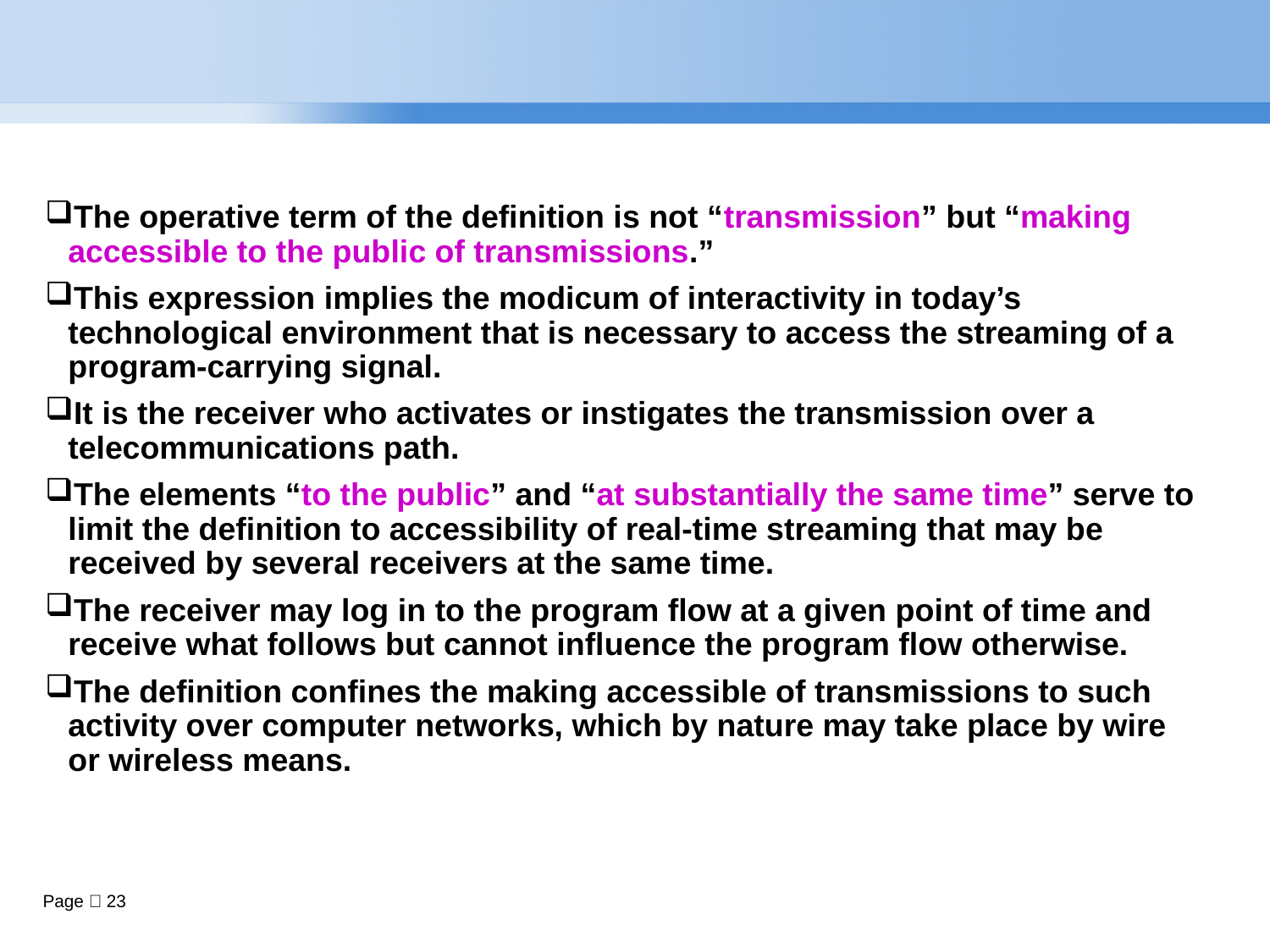

The operative term of the definition is not “transmission” but “making accessible to the public of transmissions.”
This expression implies the modicum of interactivity in today’s technological environment that is necessary to access the streaming of a program-carrying signal.
It is the receiver who activates or instigates the transmission over a telecommunications path.
The elements “to the public” and “at substantially the same time” serve to limit the definition to accessibility of real-time streaming that may be received by several receivers at the same time.
The receiver may log in to the program flow at a given point of time and receive what follows but cannot influence the program flow otherwise.
The definition confines the making accessible of transmissions to such activity over computer networks, which by nature may take place by wire or wireless means.